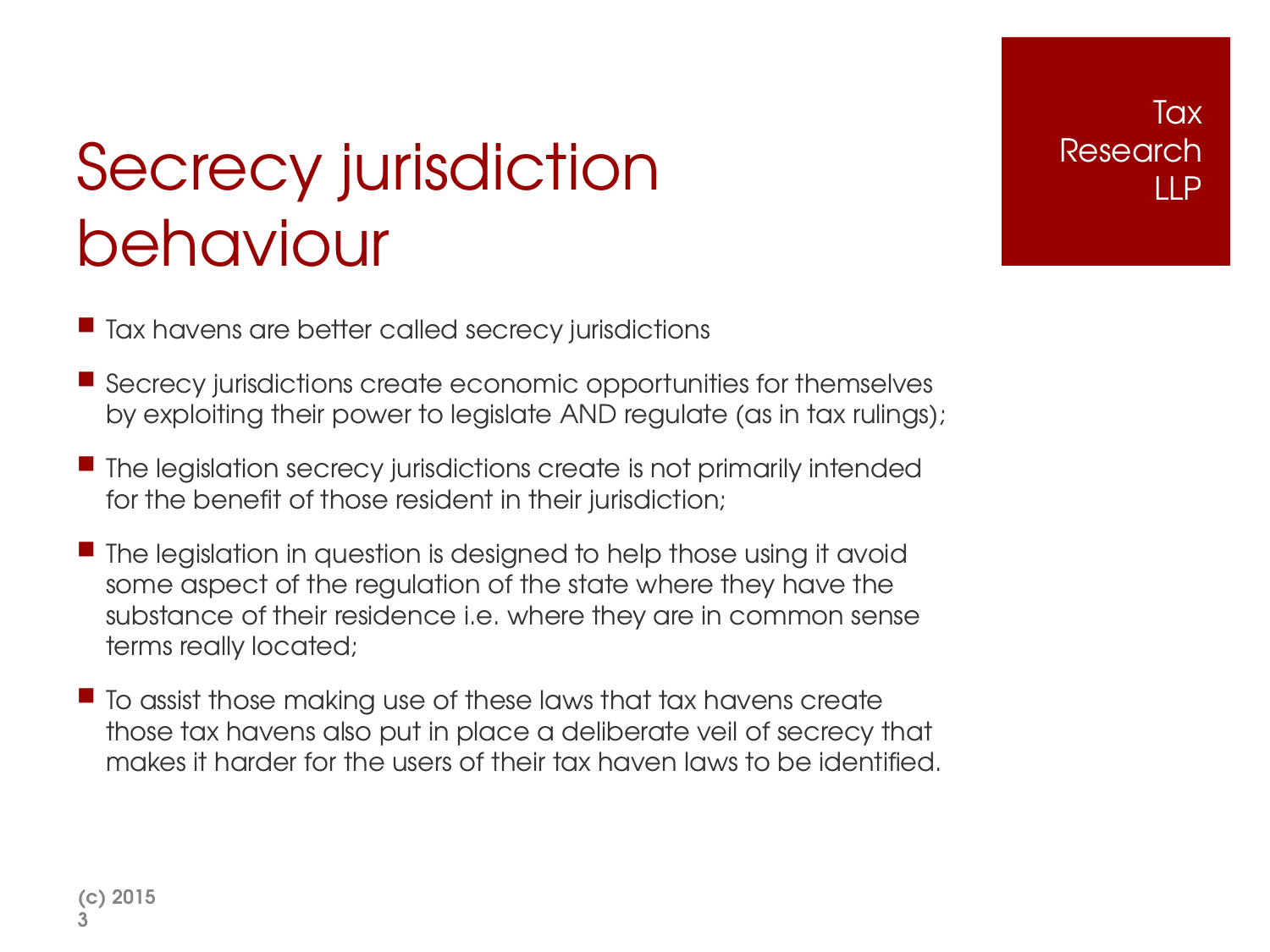

Tax Research LLP
# Secrecy jurisdiction behaviour
Tax havens are better called secrecy jurisdictions
Secrecy jurisdictions create economic opportunities for themselves by exploiting their power to legislate AND regulate (as in tax rulings);
The legislation secrecy jurisdictions create is not primarily intended for the benefit of those resident in their jurisdiction;
The legislation in question is designed to help those using it avoid some aspect of the regulation of the state where they have the substance of their residence i.e. where they are in common sense terms really located;
To assist those making use of these laws that tax havens create those tax havens also put in place a deliberate veil of secrecy that makes it harder for the users of their tax haven laws to be identified.

(c) 2015                                                                                                                                                                                                   3